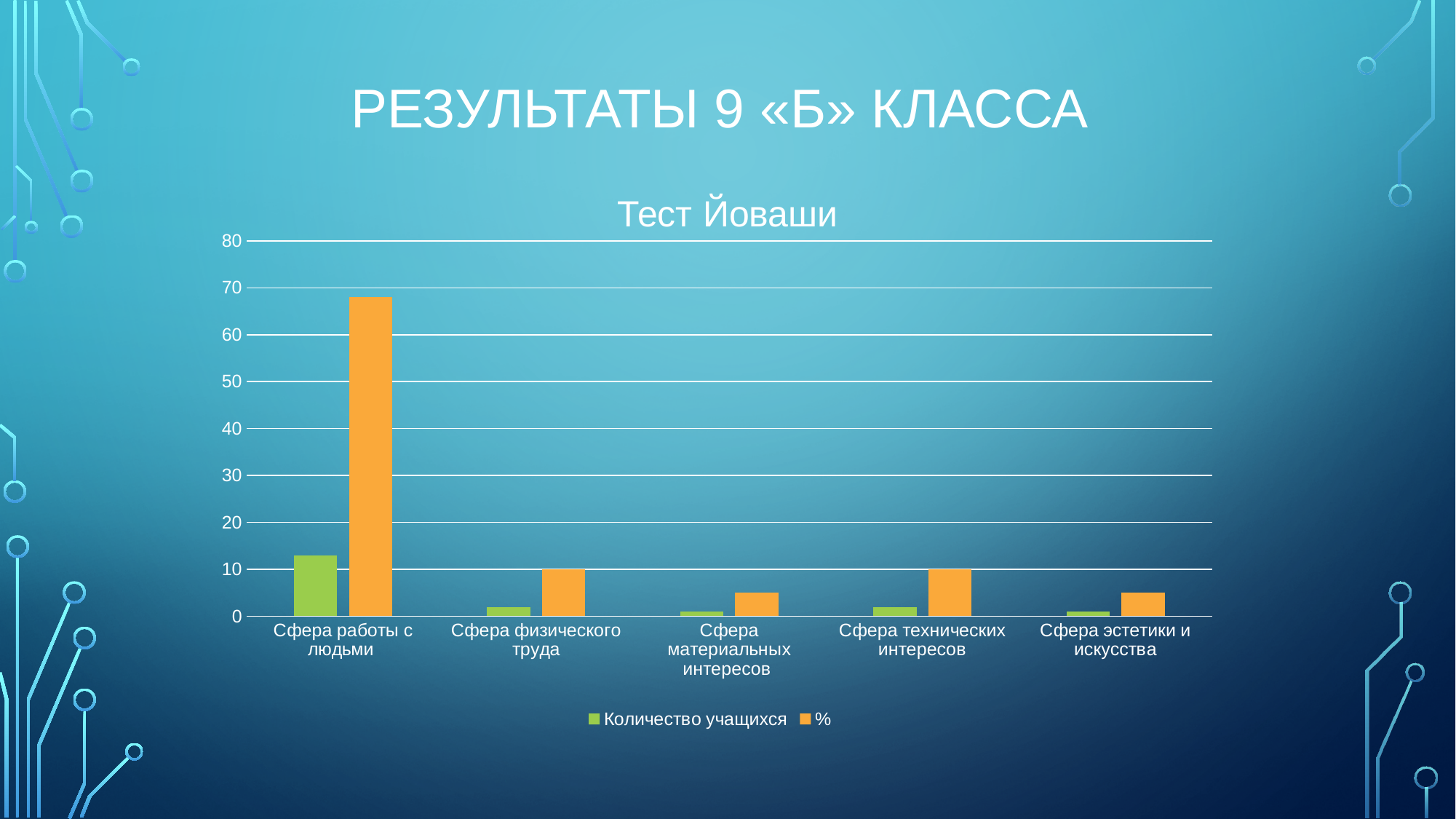

# Результаты 9 «Б» класса
Тест Йоваши

### Chart

| Category | Количество учащихся | % |
|---|---|---|
| Сфера работы с людьми  | 13.0 | 68.0 |
| Сфера физического труда | 2.0 | 10.0 |
| Сфера материальных интересов  | 1.0 | 5.0 |
| Сфера технических интересов | 2.0 | 10.0 |
| Сфера эстетики и искусства | 1.0 | 5.0 |